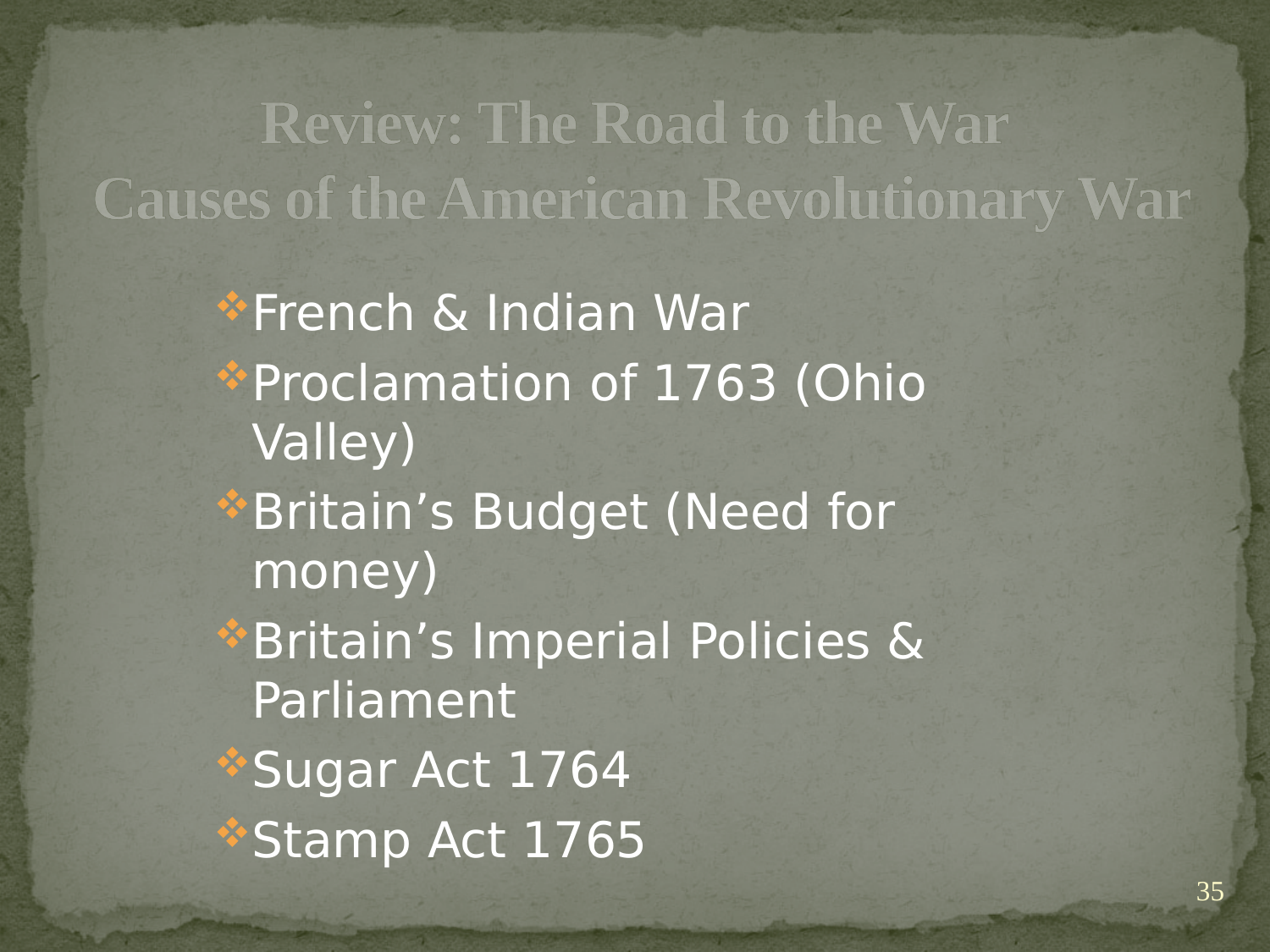

# Review: The Road to the War Causes of the American Revolutionary War
French & Indian War
Proclamation of 1763 (Ohio Valley)
Britain’s Budget (Need for money)
Britain’s Imperial Policies & Parliament
Sugar Act 1764
Stamp Act 1765
35